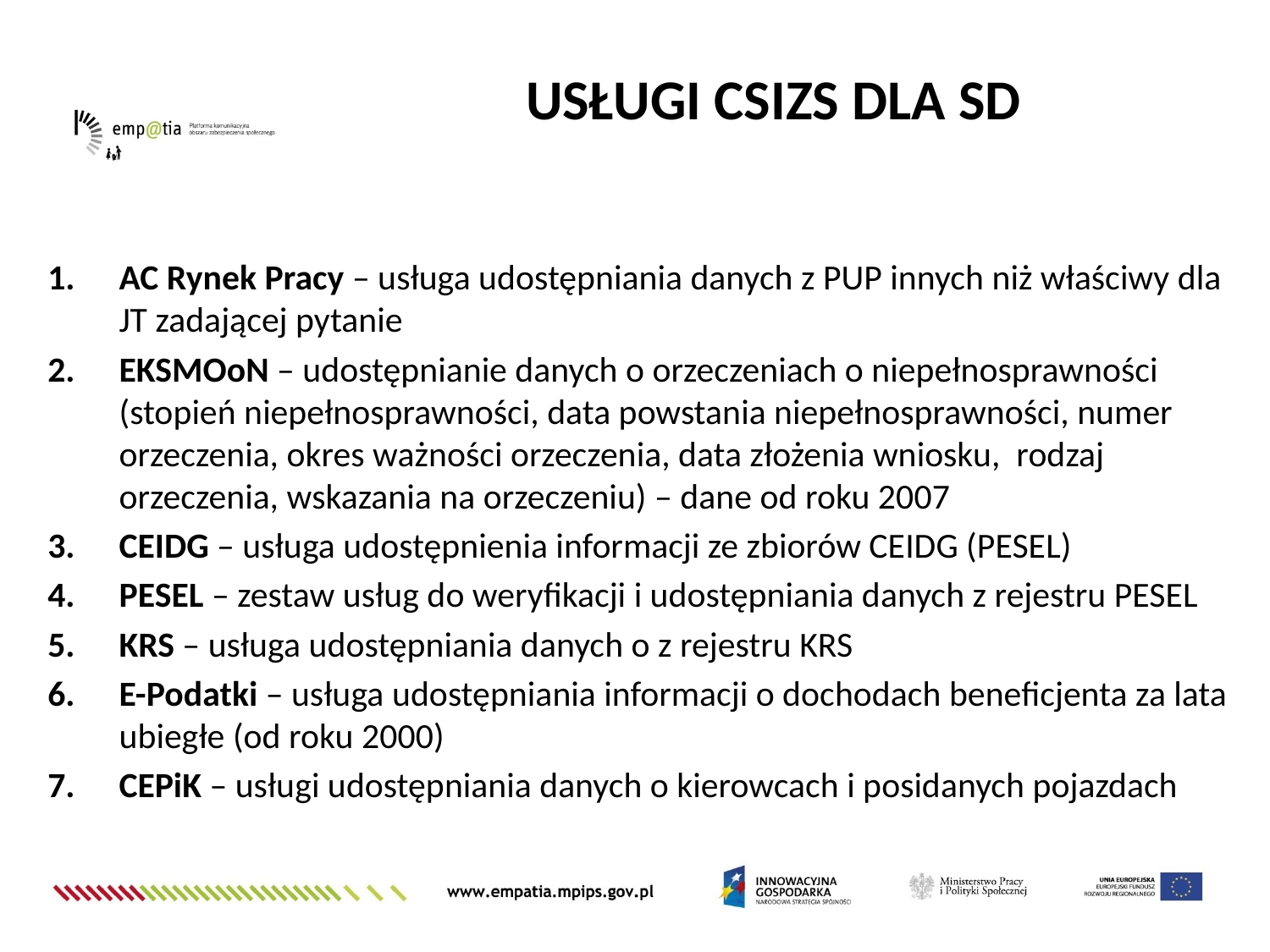

USŁUGI CSIZS DLA SD

AC Rynek Pracy – usługa udostępniania danych z PUP innych niż właściwy dla JT zadającej pytanie
EKSMOoN – udostępnianie danych o orzeczeniach o niepełnosprawności (stopień niepełnosprawności, data powstania niepełnosprawności, numer orzeczenia, okres ważności orzeczenia, data złożenia wniosku,  rodzaj orzeczenia, wskazania na orzeczeniu) – dane od roku 2007
CEIDG – usługa udostępnienia informacji ze zbiorów CEIDG (PESEL)
PESEL – zestaw usług do weryfikacji i udostępniania danych z rejestru PESEL
KRS – usługa udostępniania danych o z rejestru KRS
E-Podatki – usługa udostępniania informacji o dochodach beneficjenta za lata ubiegłe (od roku 2000)
CEPiK – usługi udostępniania danych o kierowcach i posidanych pojazdach